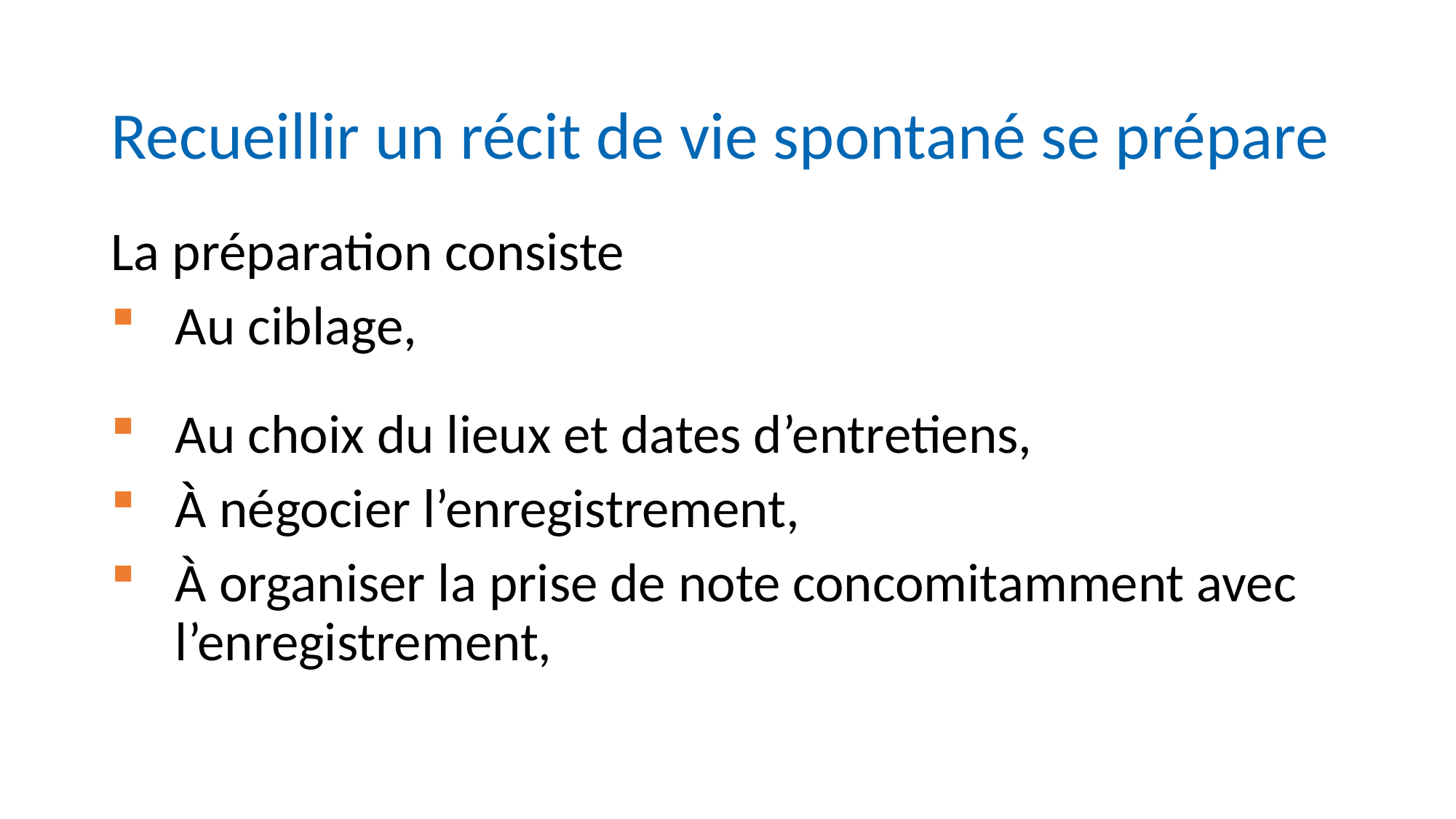

Recueillir un récit de vie spontané se prépare

La préparation consiste
Au ciblage,

Au choix du lieux et dates d’entretiens,
À négocier l’enregistrement,
À organiser la prise de note concomitamment avec l’enregistrement,